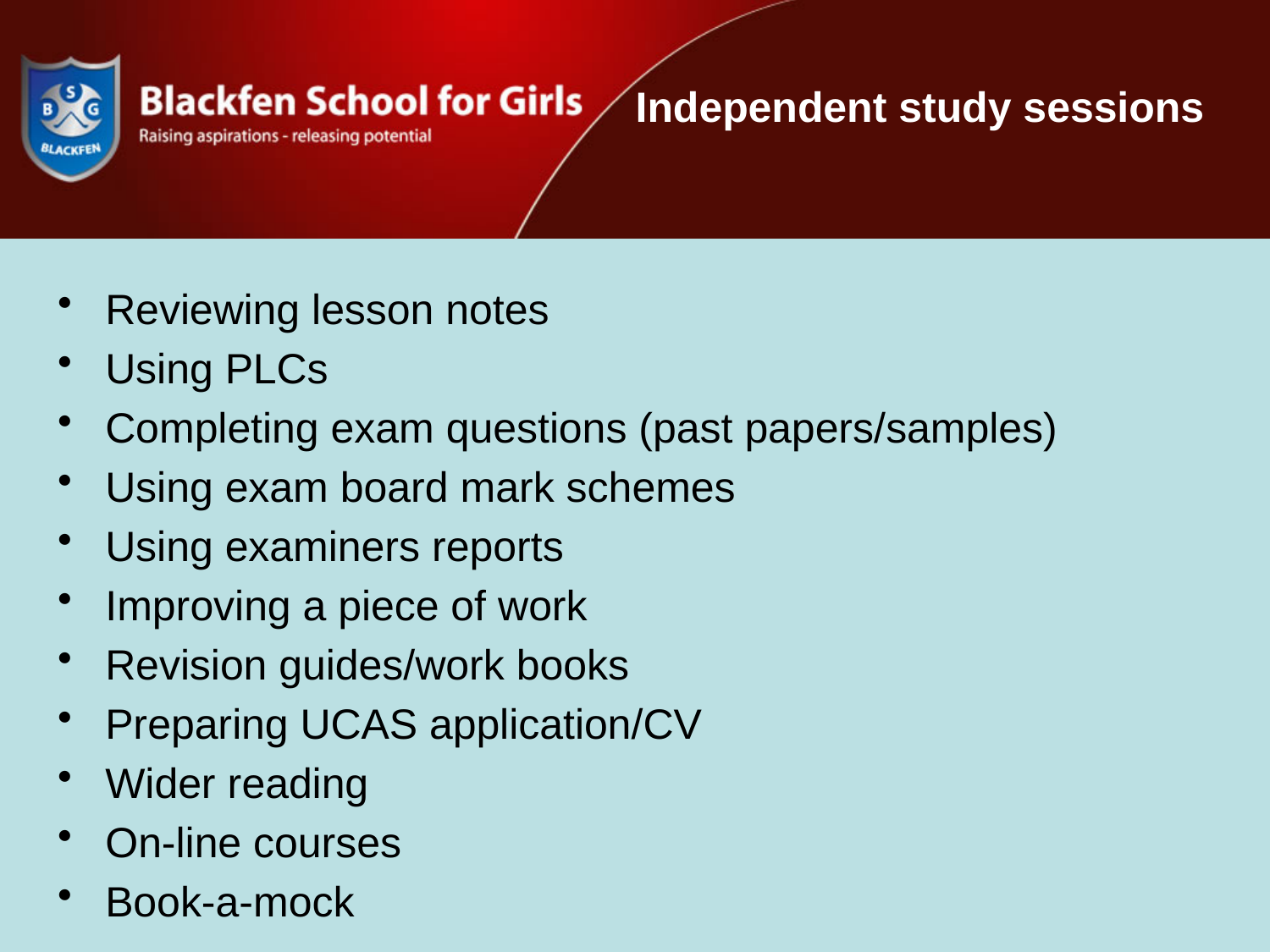

# Independent study sessions
Reviewing lesson notes
Using PLCs
Completing exam questions (past papers/samples)
Using exam board mark schemes
Using examiners reports
Improving a piece of work
Revision guides/work books
Preparing UCAS application/CV
Wider reading
On-line courses
Book-a-mock